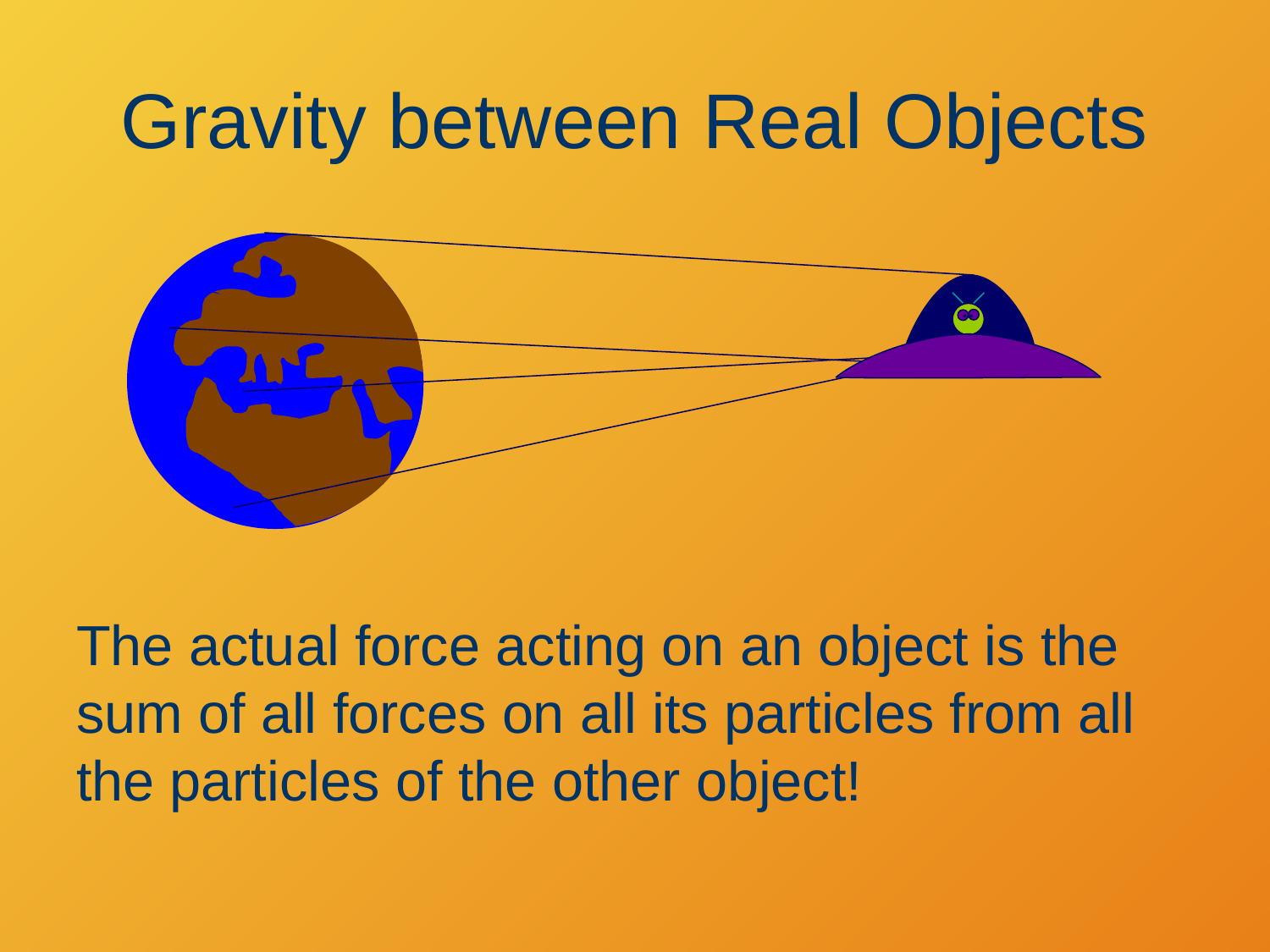

# Gravity between Real Objects

.
.

The actual force acting on an object is the sum of all forces on all its particles from all the particles of the other object!